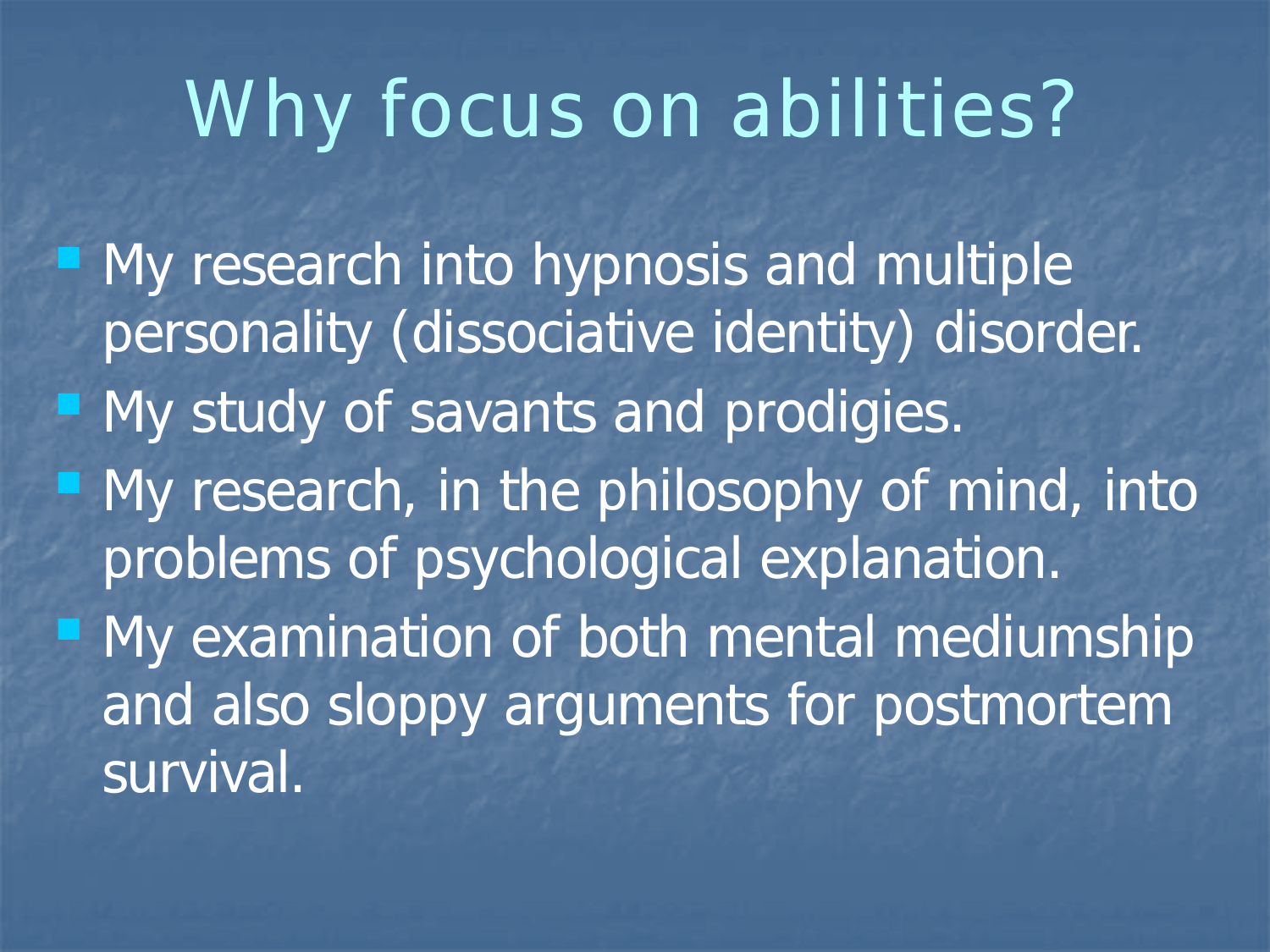

# Why focus on abilities?
My research into hypnosis and multiple personality (dissociative identity) disorder.
My study of savants and prodigies.
My research, in the philosophy of mind, into problems of psychological explanation.
My examination of both mental mediumship  and also sloppy arguments for postmortem survival.